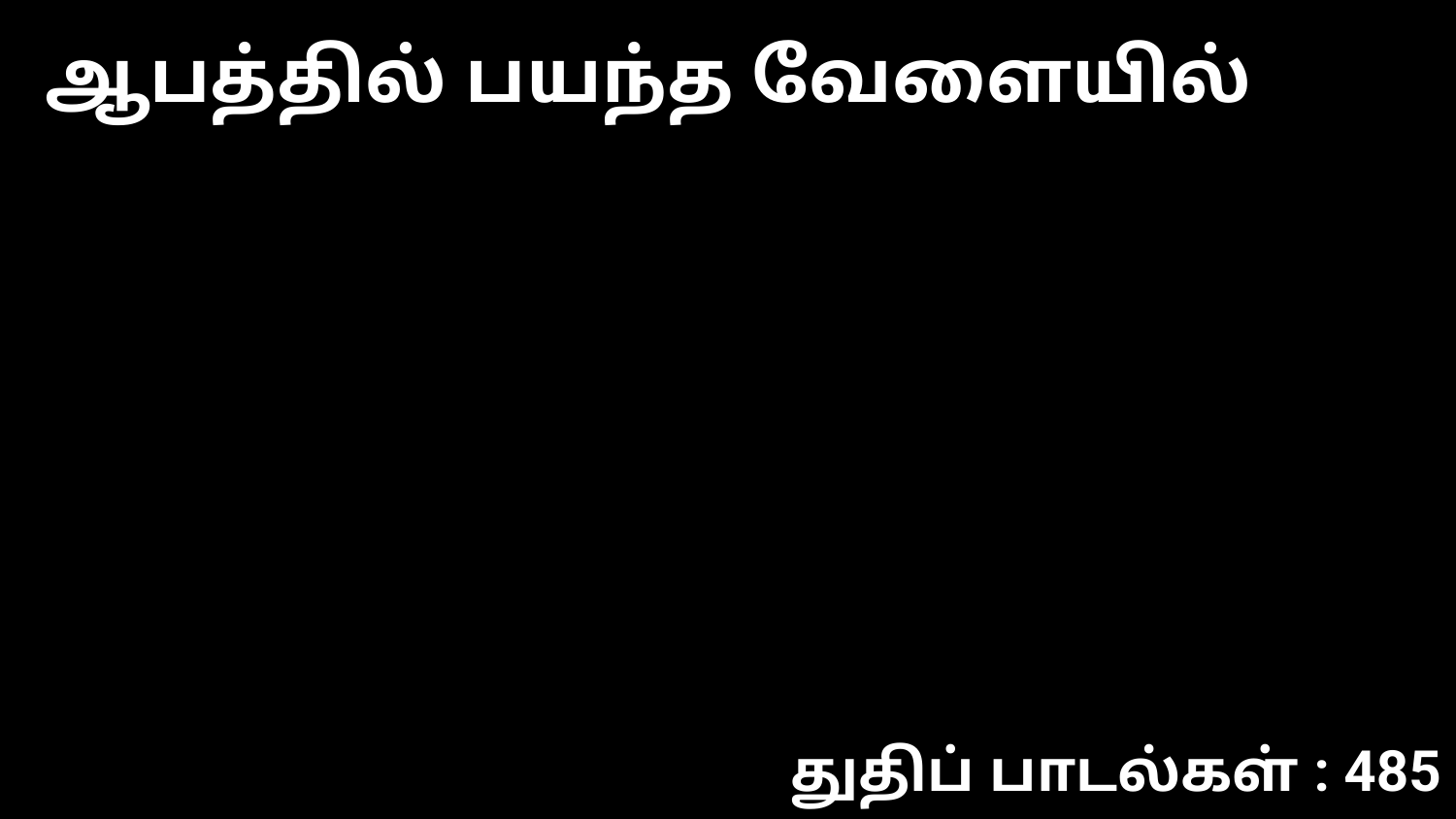

ஆபத்தில் பயந்த வேளையில்
துதிப் பாடல்கள் : 485